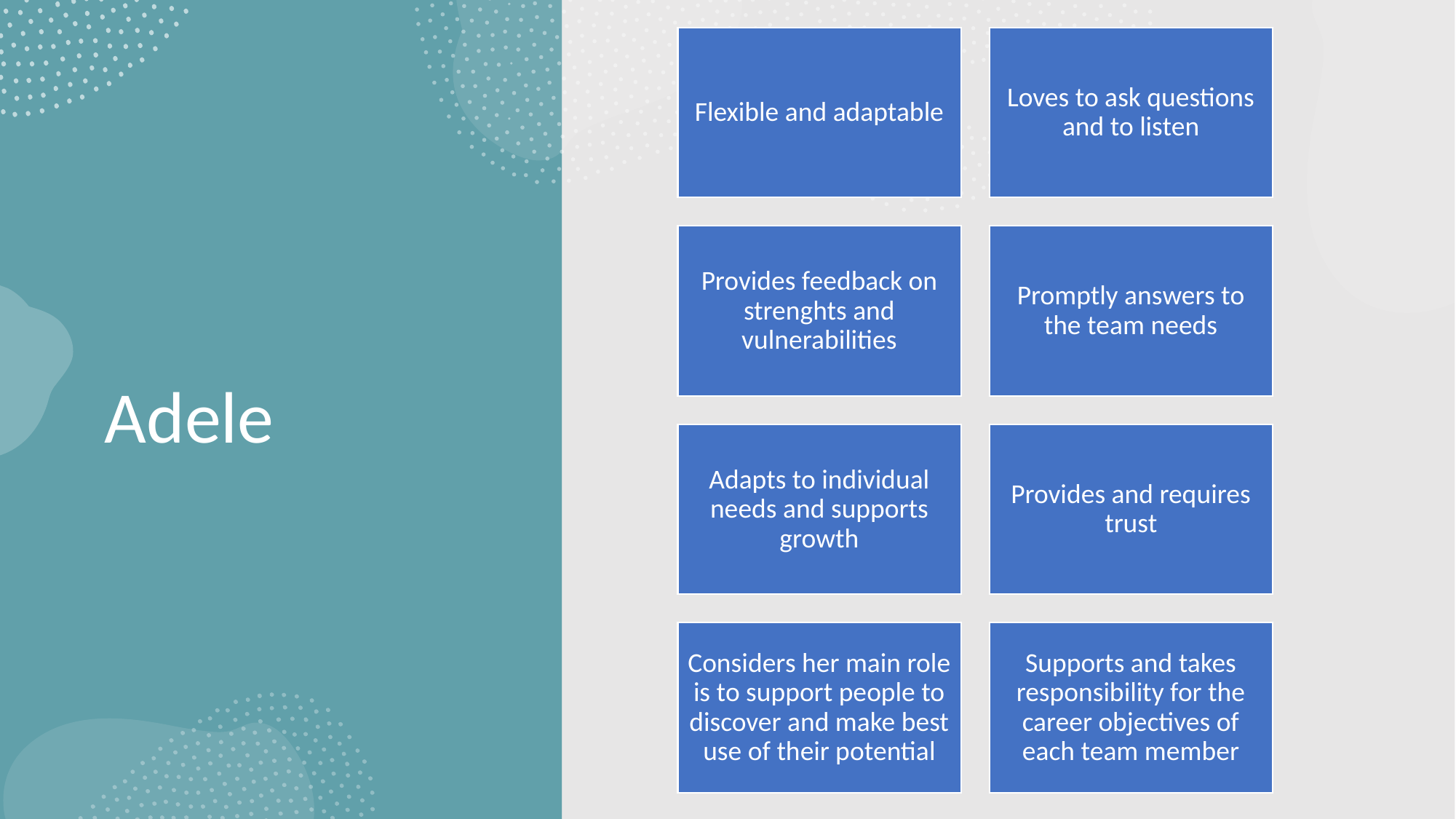

Flexible and adaptable
Loves to ask questions and to listen
Provides feedback on strenghts and vulnerabilities
Promptly answers to the team needs
Adapts to individual needs and supports growth
Provides and requires trust
Considers her main role is to support people to discover and make best use of their potential
Supports and takes responsibility for the career objectives of each team member
# Adele